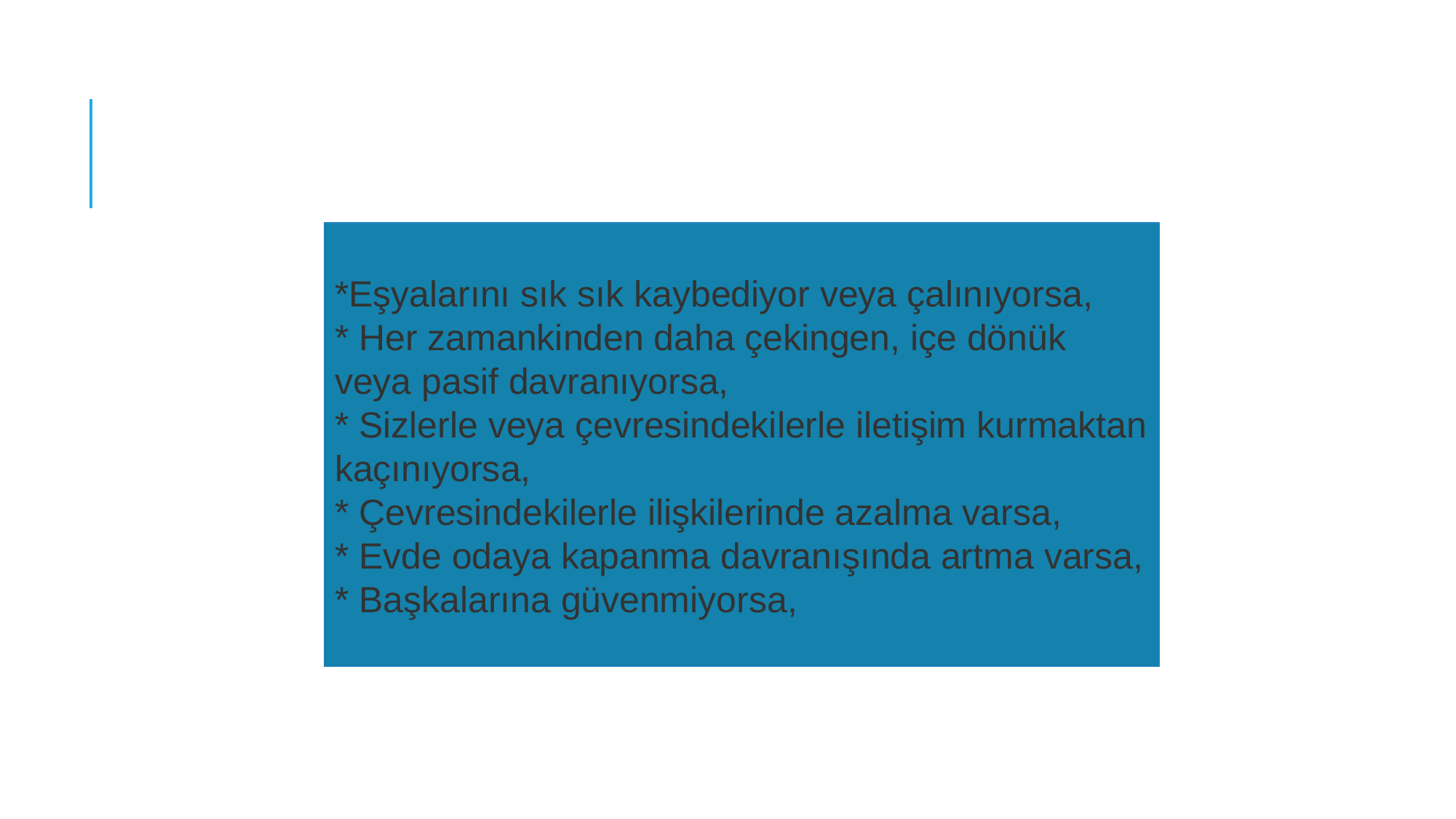

*Eşyalarını sık sık kaybediyor veya çalınıyorsa,
* Her zamankinden daha çekingen, içe dönük veya pasif davranıyorsa,
* Sizlerle veya çevresindekilerle iletişim kurmaktan kaçınıyorsa,
* Çevresindekilerle ilişkilerinde azalma varsa,
* Evde odaya kapanma davranışında artma varsa,
* Başkalarına güvenmiyorsa,